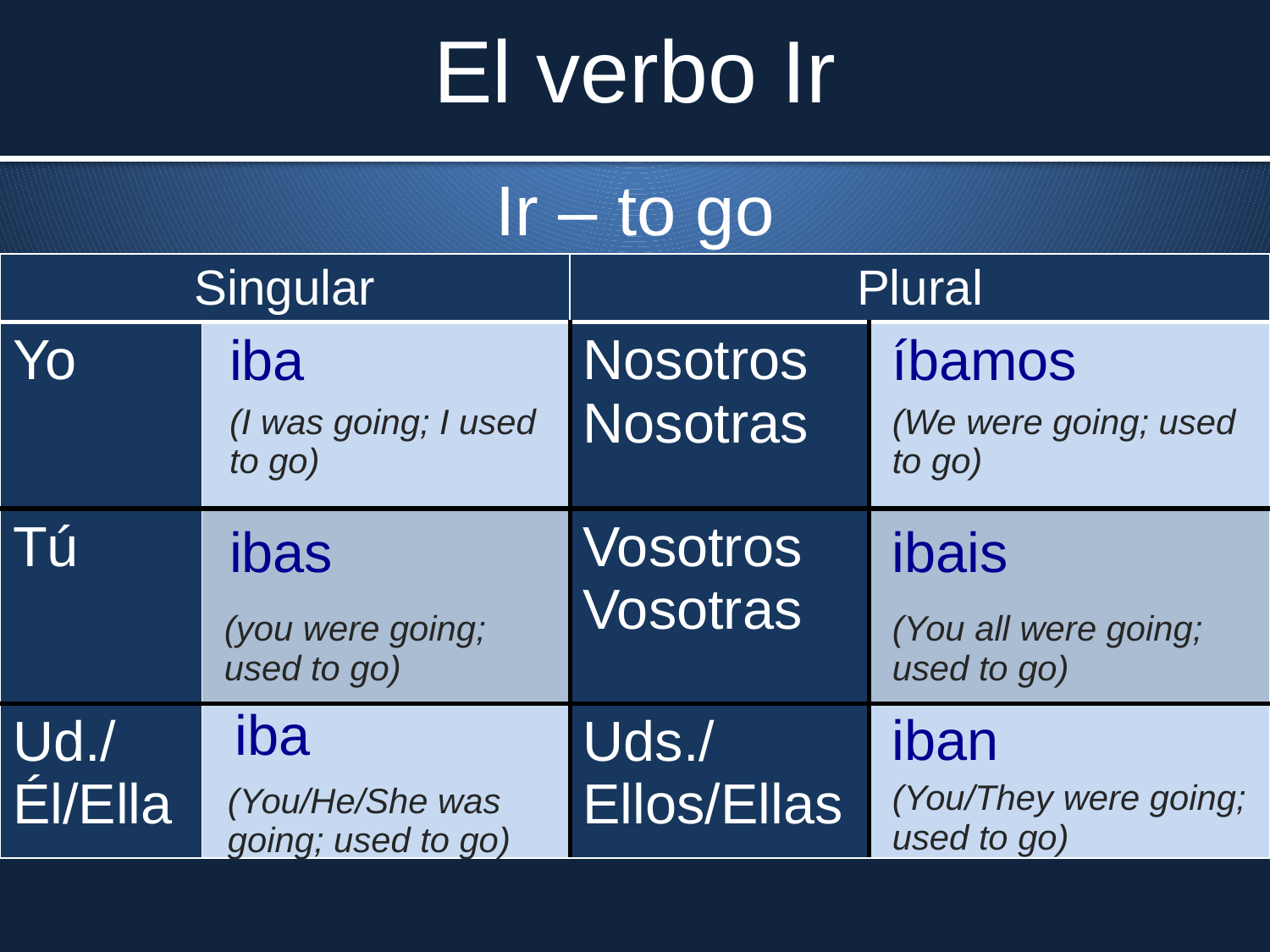

# El verbo Ir
Ir – to go
| Singular |  | Plural |  |
| --- | --- | --- | --- |
| Yo |  | Nosotros Nosotras |  |
| Tú |  | Vosotros Vosotras |  |
| Ud./Él/Ella |  | Uds./Ellos/Ellas |  |
| iba |
| --- |
| íbamos |
| --- |
| (I was going; I used to go) |
| --- |
| (We were going; used to go) |
| --- |
| ibas |
| --- |
| ibais |
| --- |
| (you were going; used to go) |
| --- |
| (You all were going; used to go) |
| --- |
| iba |
| --- |
| iban |
| --- |
| (You/They were going; used to go) |
| --- |
| (You/He/She was going; used to go) |
| --- |